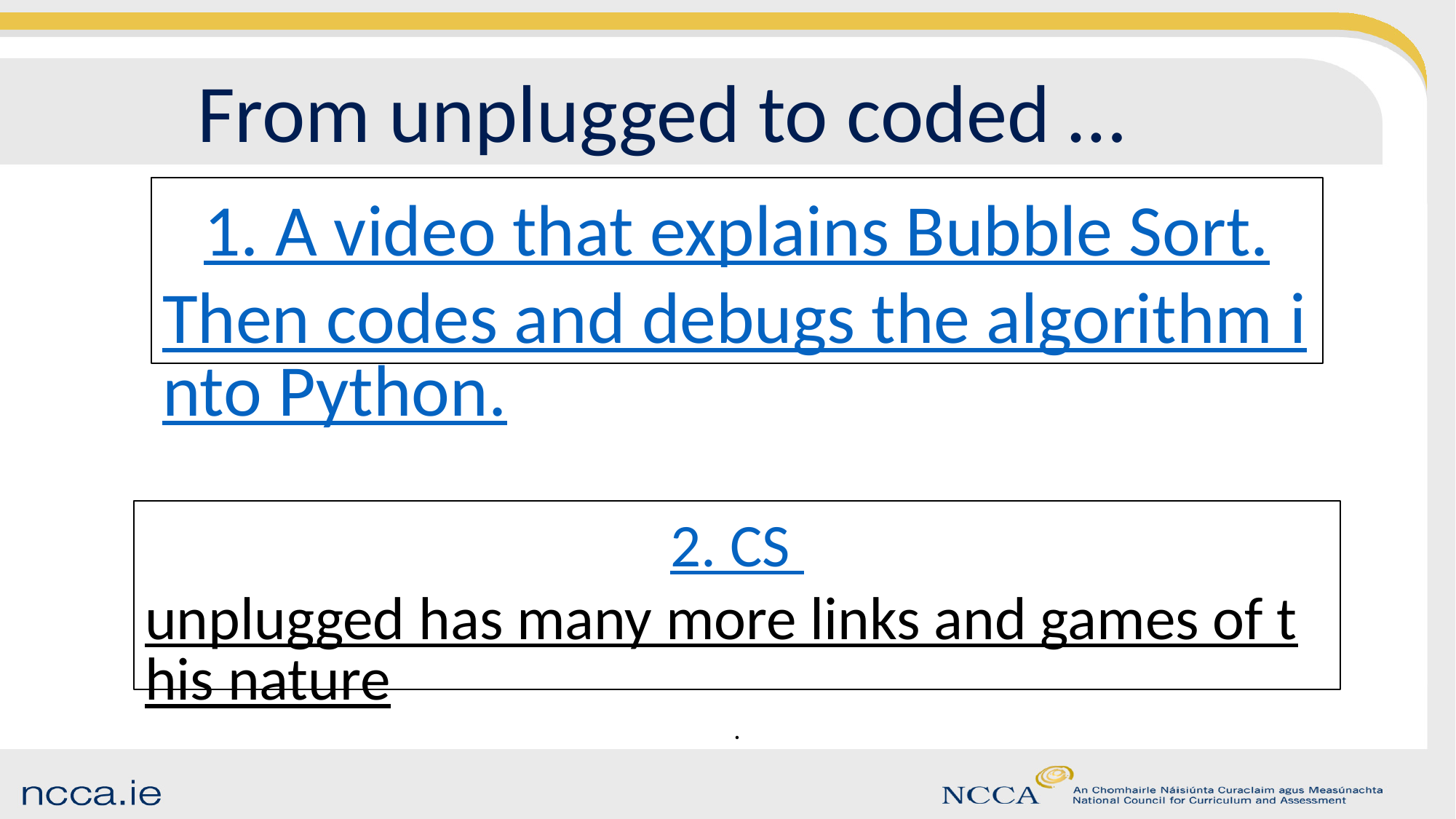

From unplugged to coded …
1. A video that explains Bubble Sort.
Then codes and debugs the algorithm into Python.
2. CS unplugged has many more links and games of this nature.